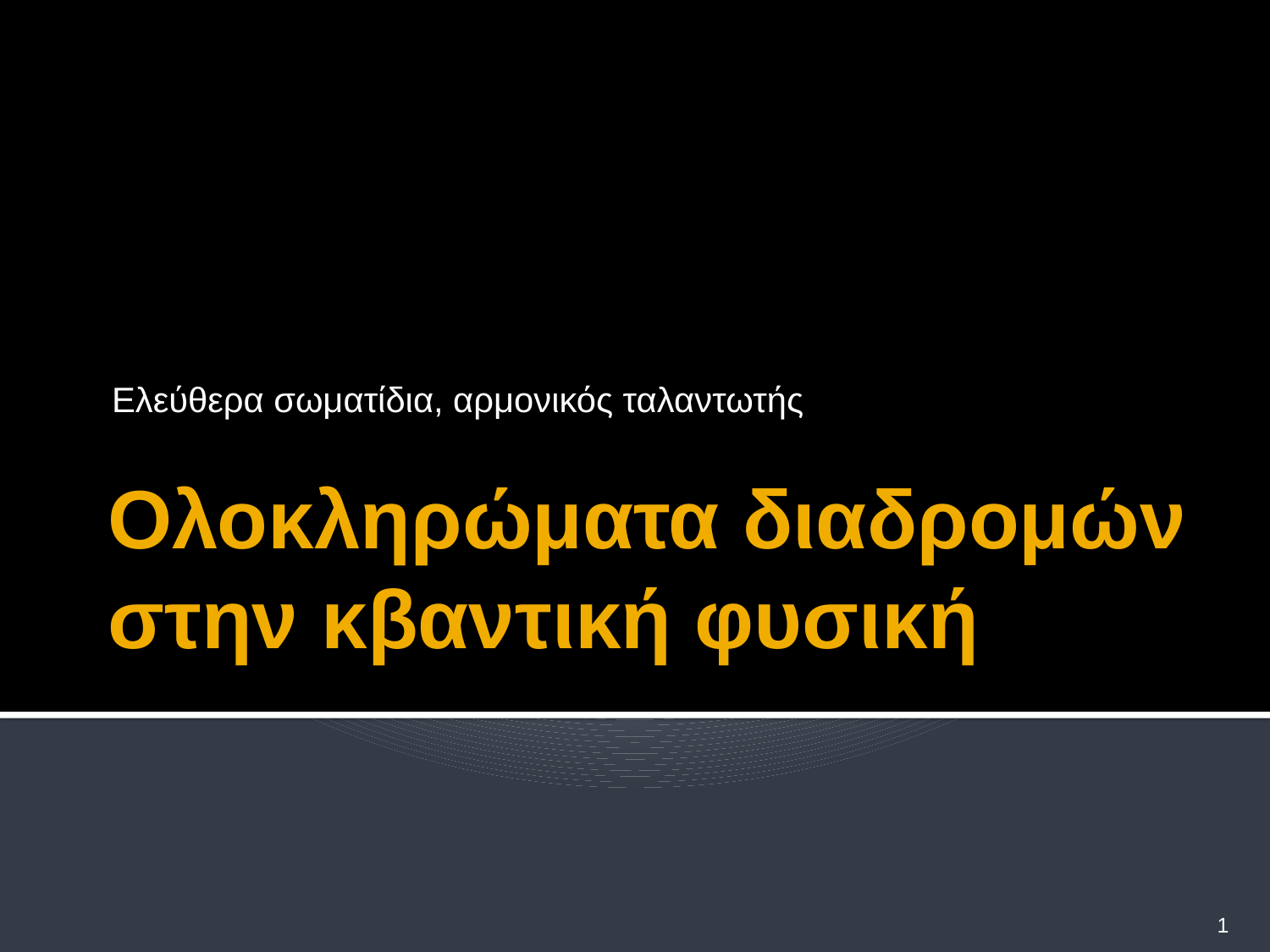

Ελεύθερα σωματίδια, αρμονικός ταλαντωτής

# Ολοκληρώματα διαδρομών στην κβαντική φυσική
1